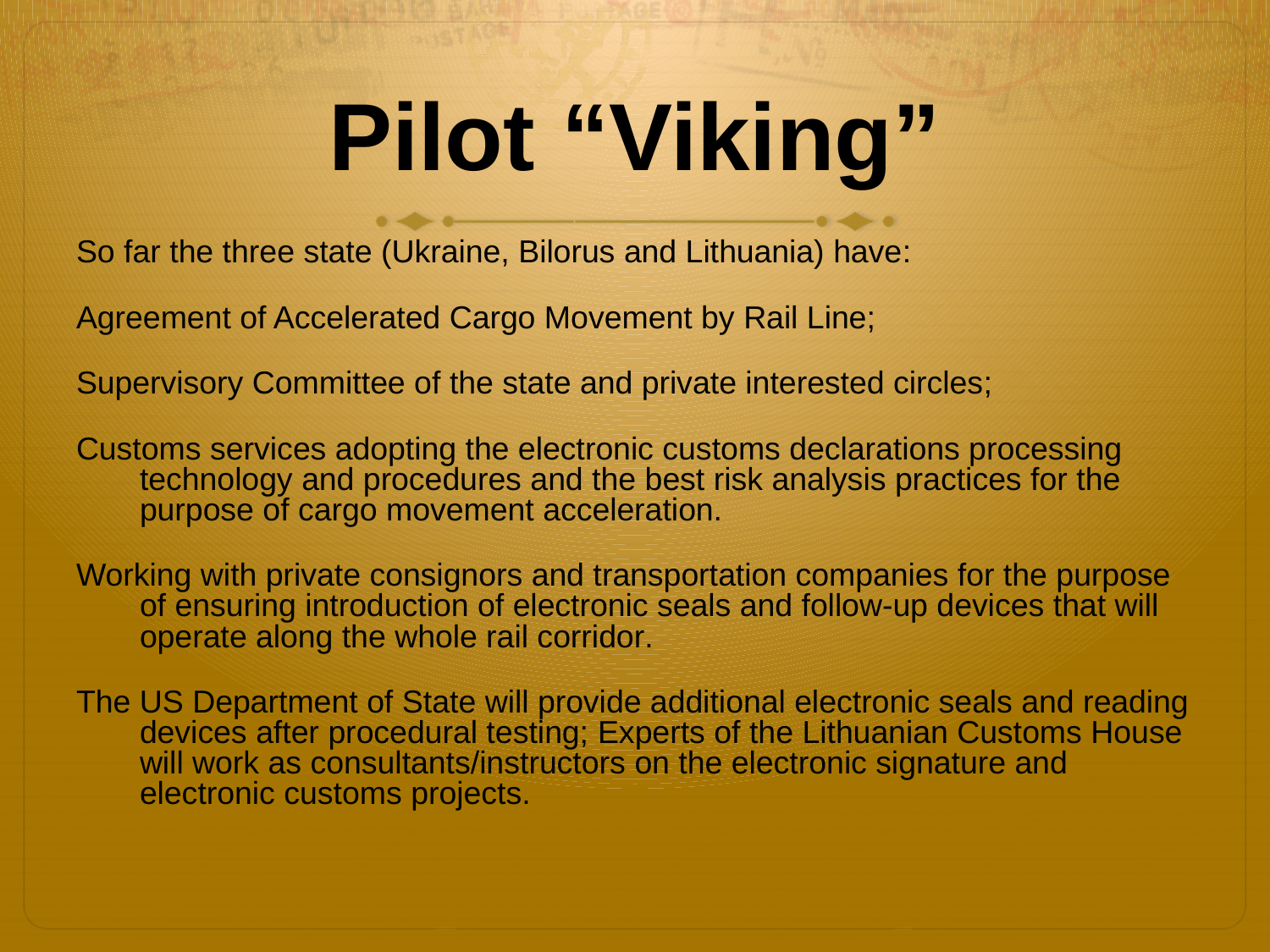

# Pilot “Viking”

So far the three state (Ukraine, Bilorus and Lithuania) have:
Agreement of Accelerated Cargo Movement by Rail Line;
Supervisory Committee of the state and private interested circles;
Customs services adopting the electronic customs declarations processing technology and procedures and the best risk analysis practices for the purpose of cargo movement acceleration.
Working with private consignors and transportation companies for the purpose of ensuring introduction of electronic seals and follow-up devices that will operate along the whole rail corridor.
The US Department of State will provide additional electronic seals and reading devices after procedural testing; Experts of the Lithuanian Customs House will work as consultants/instructors on the electronic signature and electronic customs projects.